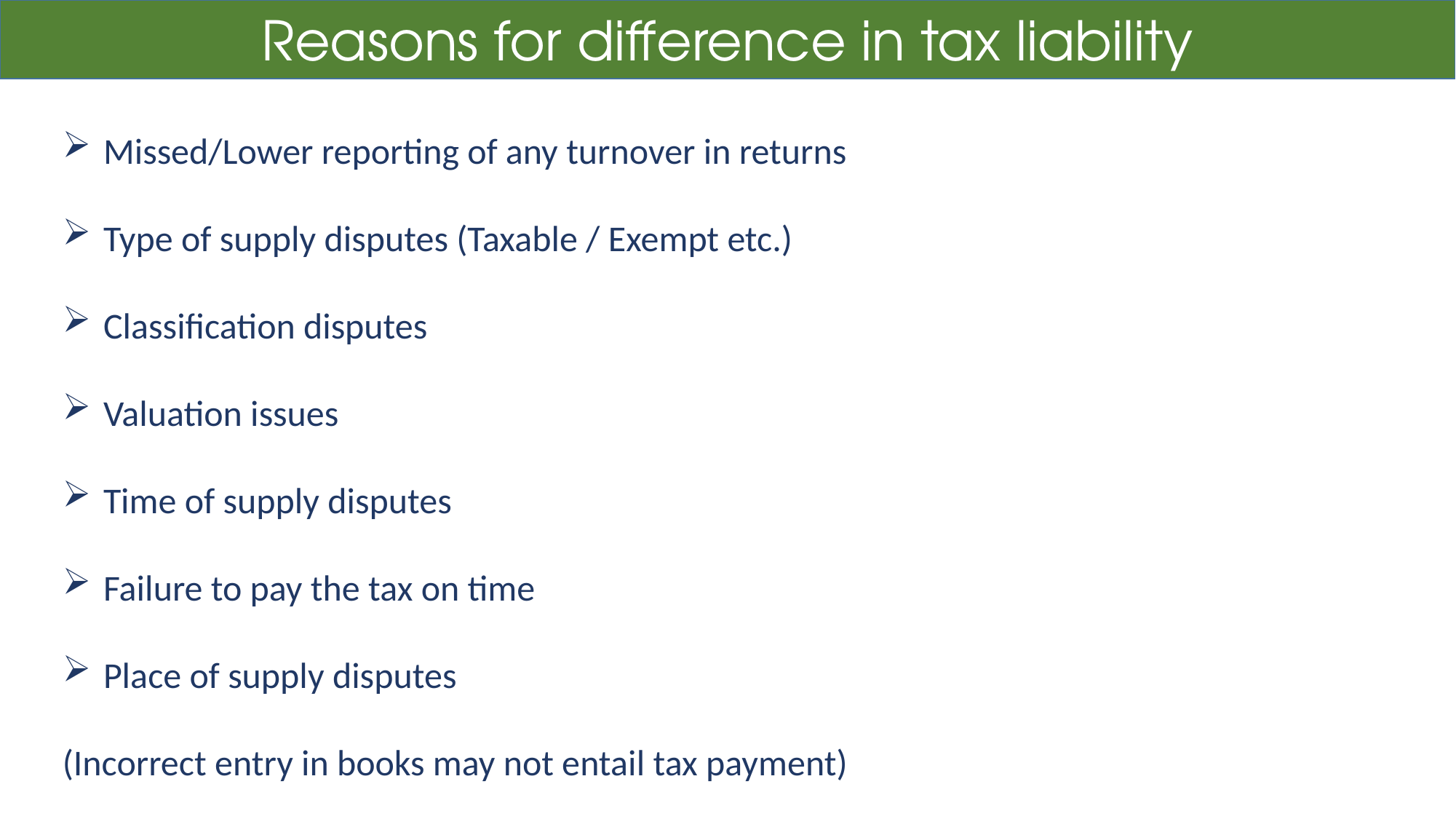

Reasons for difference in tax liability
Missed/Lower reporting of any turnover in returns
Type of supply disputes (Taxable / Exempt etc.)
Classification disputes
Valuation issues
Time of supply disputes
Failure to pay the tax on time
Place of supply disputes

(Incorrect entry in books may not entail tax payment)